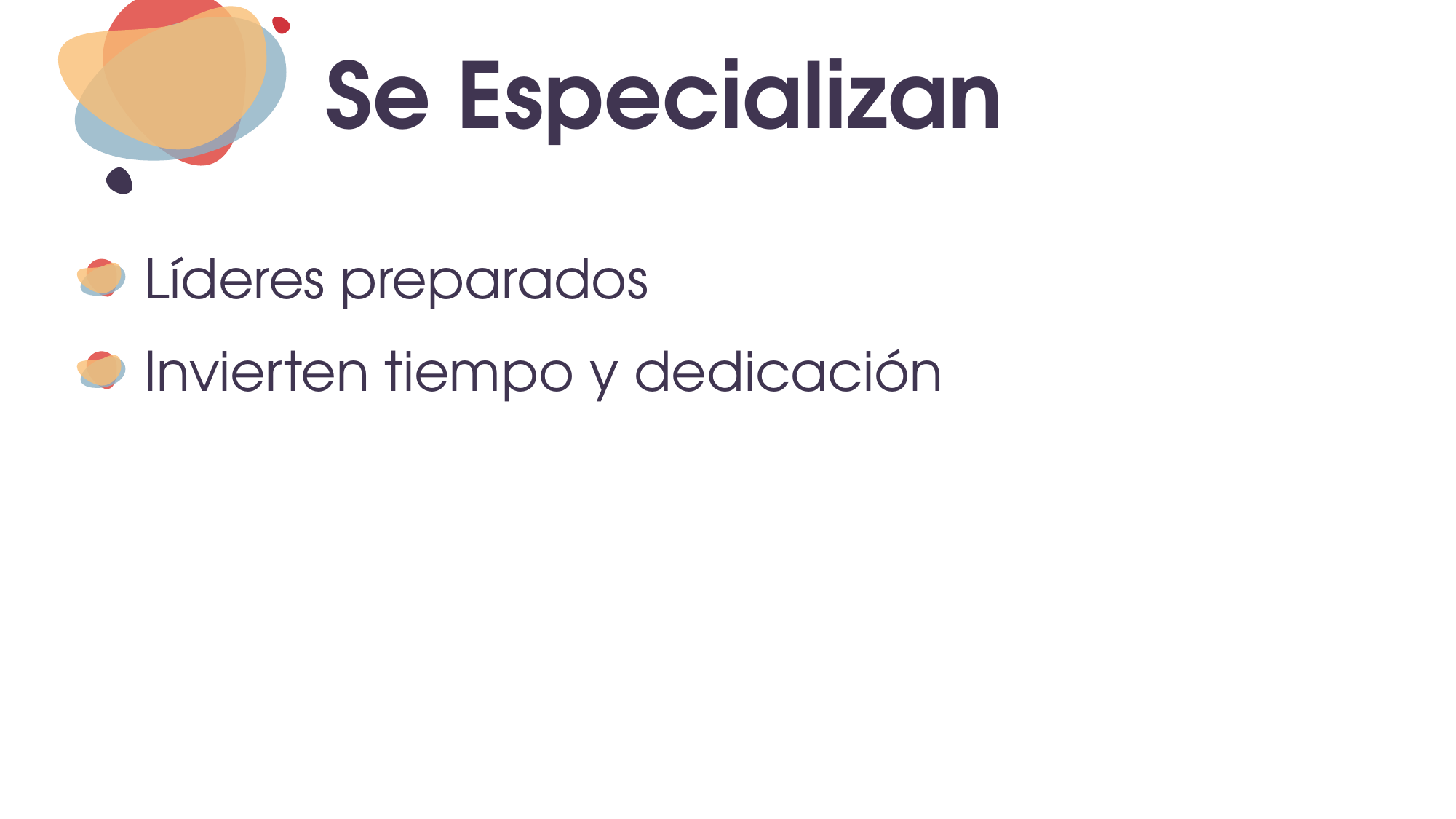

# Se Especializan
Líderes preparados
Invierten tiempo y dedicación